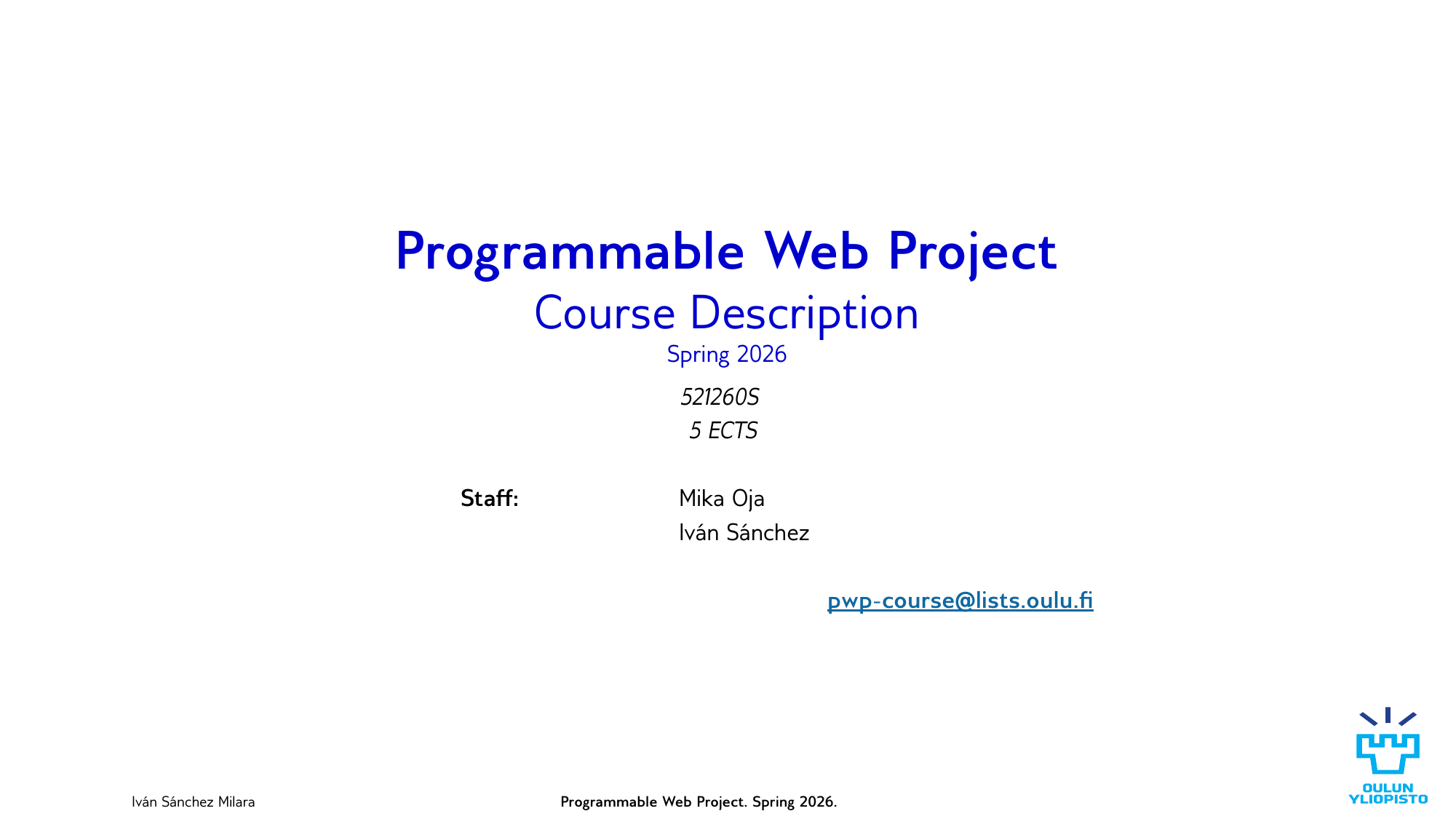

# Programmable Web Project Course Description Spring 2026
521260S
5 ECTS

	Staff:		Mika Oja
			Iván Sánchez

pwp-course@lists.oulu.fi